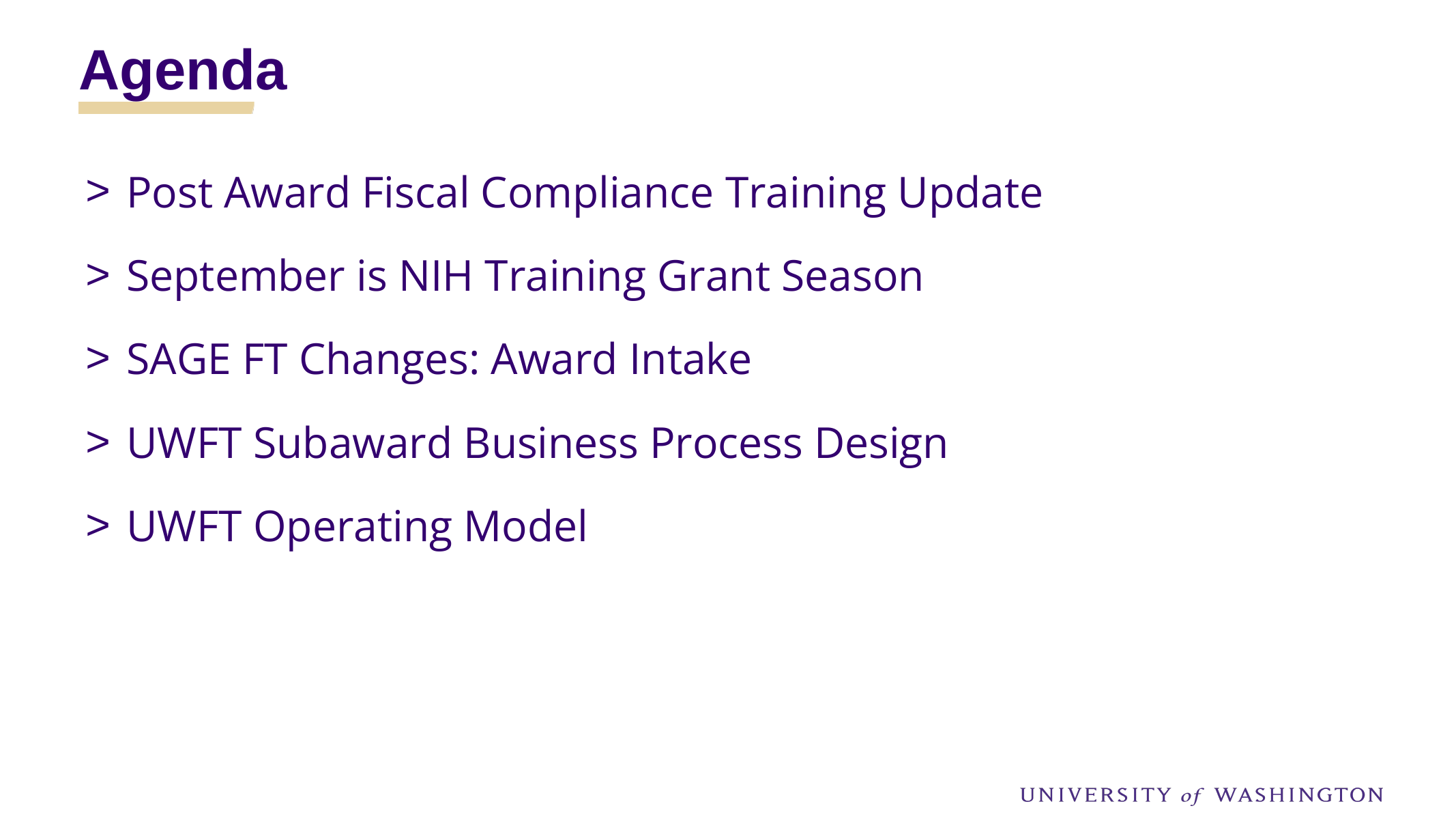

Agenda
Post Award Fiscal Compliance Training Update

September is NIH Training Grant Season

SAGE FT Changes: Award Intake

UWFT Subaward Business Process Design

UWFT Operating Model